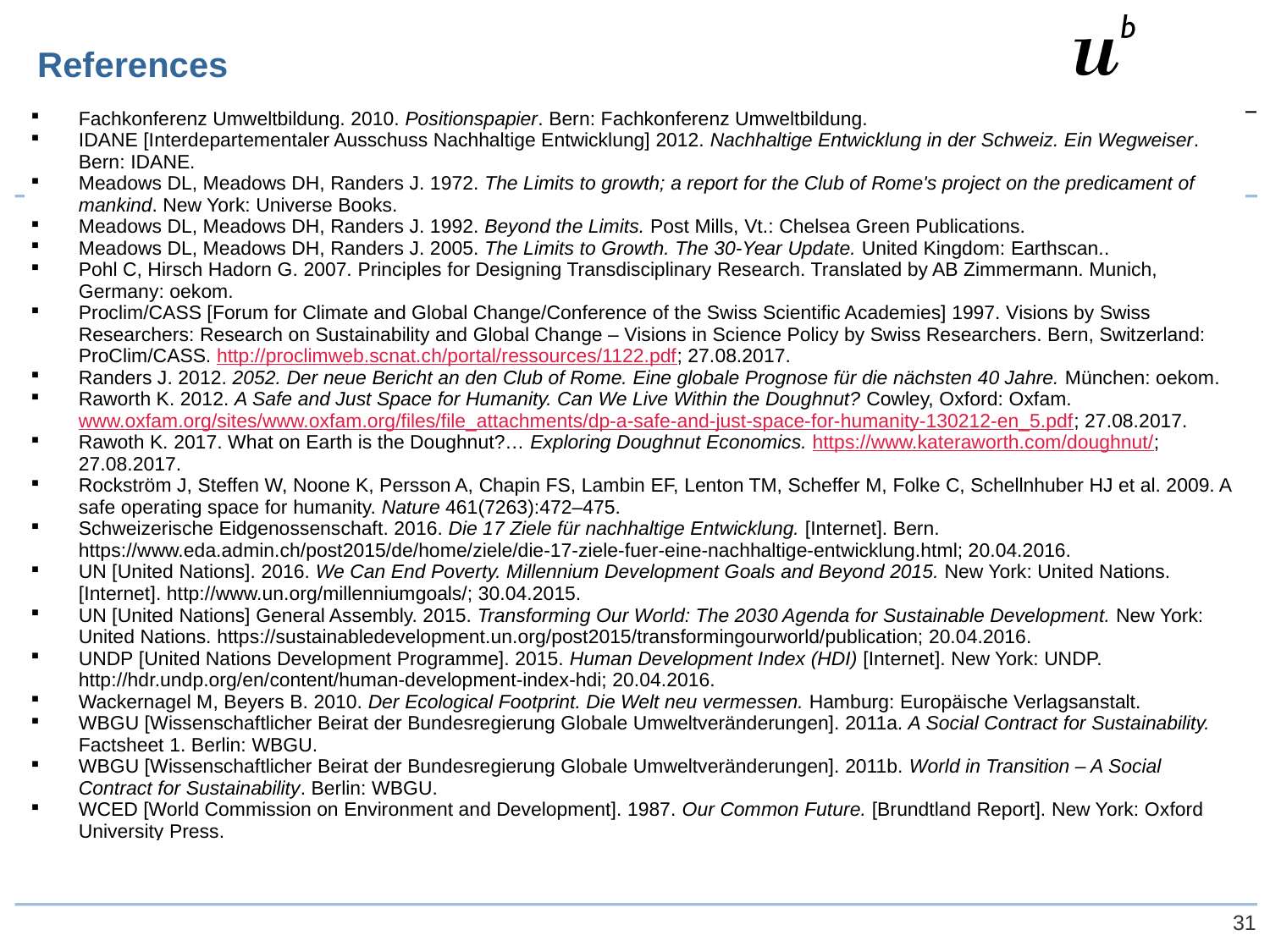

References
| Fachkonferenz Umweltbildung. 2010. Positionspapier. Bern: Fachkonferenz Umweltbildung. IDANE [Interdepartementaler Ausschuss Nachhaltige Entwicklung] 2012. Nachhaltige Entwicklung in der Schweiz. Ein Wegweiser. Bern: IDANE. Meadows DL, Meadows DH, Randers J. 1972. The Limits to growth; a report for the Club of Rome's project on the predicament of mankind. New York: Universe Books. Meadows DL, Meadows DH, Randers J. 1992. Beyond the Limits. Post Mills, Vt.: Chelsea Green Publications. Meadows DL, Meadows DH, Randers J. 2005. The Limits to Growth. The 30-Year Update. United Kingdom: Earthscan.. Pohl C, Hirsch Hadorn G. 2007. Principles for Designing Transdisciplinary Research. Translated by AB Zimmermann. Munich, Germany: oekom. Proclim/CASS [Forum for Climate and Global Change/Conference of the Swiss Scientific Academies] 1997. Visions by Swiss Researchers: Research on Sustainability and Global Change – Visions in Science Policy by Swiss Researchers. Bern, Switzerland: ProClim/CASS. http://proclimweb.scnat.ch/portal/ressources/1122.pdf; 27.08.2017. Randers J. 2012. 2052. Der neue Bericht an den Club of Rome. Eine globale Prognose für die nächsten 40 Jahre. München: oekom. Raworth K. 2012. A Safe and Just Space for Humanity. Can We Live Within the Doughnut? Cowley, Oxford: Oxfam. www.oxfam.org/sites/www.oxfam.org/files/file\_attachments/dp-a-safe-and-just-space-for-humanity-130212-en\_5.pdf; 27.08.2017. Rawoth K. 2017. What on Earth is the Doughnut?… Exploring Doughnut Economics. https://www.kateraworth.com/doughnut/; 27.08.2017. Rockström J, Steffen W, Noone K, Persson A, Chapin FS, Lambin EF, Lenton TM, Scheffer M, Folke C, Schellnhuber HJ et al. 2009. A safe operating space for humanity. Nature 461(7263):472–475. Schweizerische Eidgenossenschaft. 2016. Die 17 Ziele für nachhaltige Entwicklung. [Internet]. Bern. https://www.eda.admin.ch/post2015/de/home/ziele/die-17-ziele-fuer-eine-nachhaltige-entwicklung.html; 20.04.2016. UN [United Nations]. 2016. We Can End Poverty. Millennium Development Goals and Beyond 2015. New York: United Nations. [Internet]. http://www.un.org/millenniumgoals/; 30.04.2015. UN [United Nations] General Assembly. 2015. Transforming Our World: The 2030 Agenda for Sustainable Development. New York: United Nations. https://sustainabledevelopment.un.org/post2015/transformingourworld/publication; 20.04.2016. UNDP [United Nations Development Programme]. 2015. Human Development Index (HDI) [Internet]. New York: UNDP. http://hdr.undp.org/en/content/human-development-index-hdi; 20.04.2016. Wackernagel M, Beyers B. 2010. Der Ecological Footprint. Die Welt neu vermessen. Hamburg: Europäische Verlagsanstalt. WBGU [Wissenschaftlicher Beirat der Bundesregierung Globale Umweltveränderungen]. 2011a. A Social Contract for Sustainability. Factsheet 1. Berlin: WBGU. WBGU [Wissenschaftlicher Beirat der Bundesregierung Globale Umweltveränderungen]. 2011b. World in Transition – A Social Contract for Sustainability. Berlin: WBGU. WCED [World Commission on Environment and Development]. 1987. Our Common Future. [Brundtland Report]. New York: Oxford University Press. |
| --- |
31